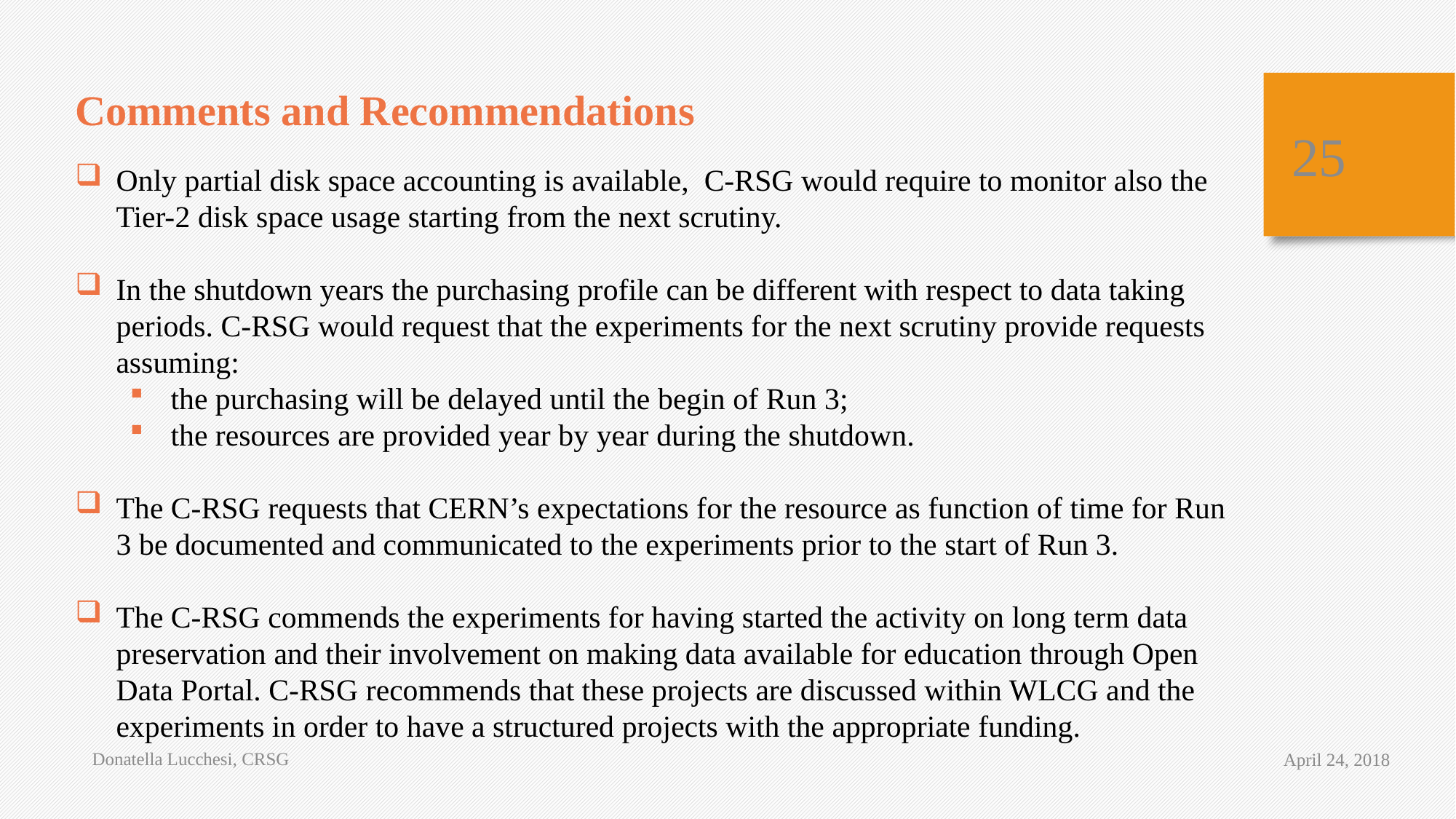

Comments and Recommendations
25
Only partial disk space accounting is available,  C-RSG would require to monitor also the Tier-2 disk space usage starting from the next scrutiny.

In the shutdown years the purchasing profile can be different with respect to data taking periods. C-RSG would request that the experiments for the next scrutiny provide requests assuming:
the purchasing will be delayed until the begin of Run 3;
the resources are provided year by year during the shutdown.

The C-RSG requests that CERN’s expectations for the resource as function of time for Run 3 be documented and communicated to the experiments prior to the start of Run 3.

The C-RSG commends the experiments for having started the activity on long term data preservation and their involvement on making data available for education through Open Data Portal. C-RSG recommends that these projects are discussed within WLCG and the experiments in order to have a structured projects with the appropriate funding.
Donatella Lucchesi, CRSG
April 24, 2018